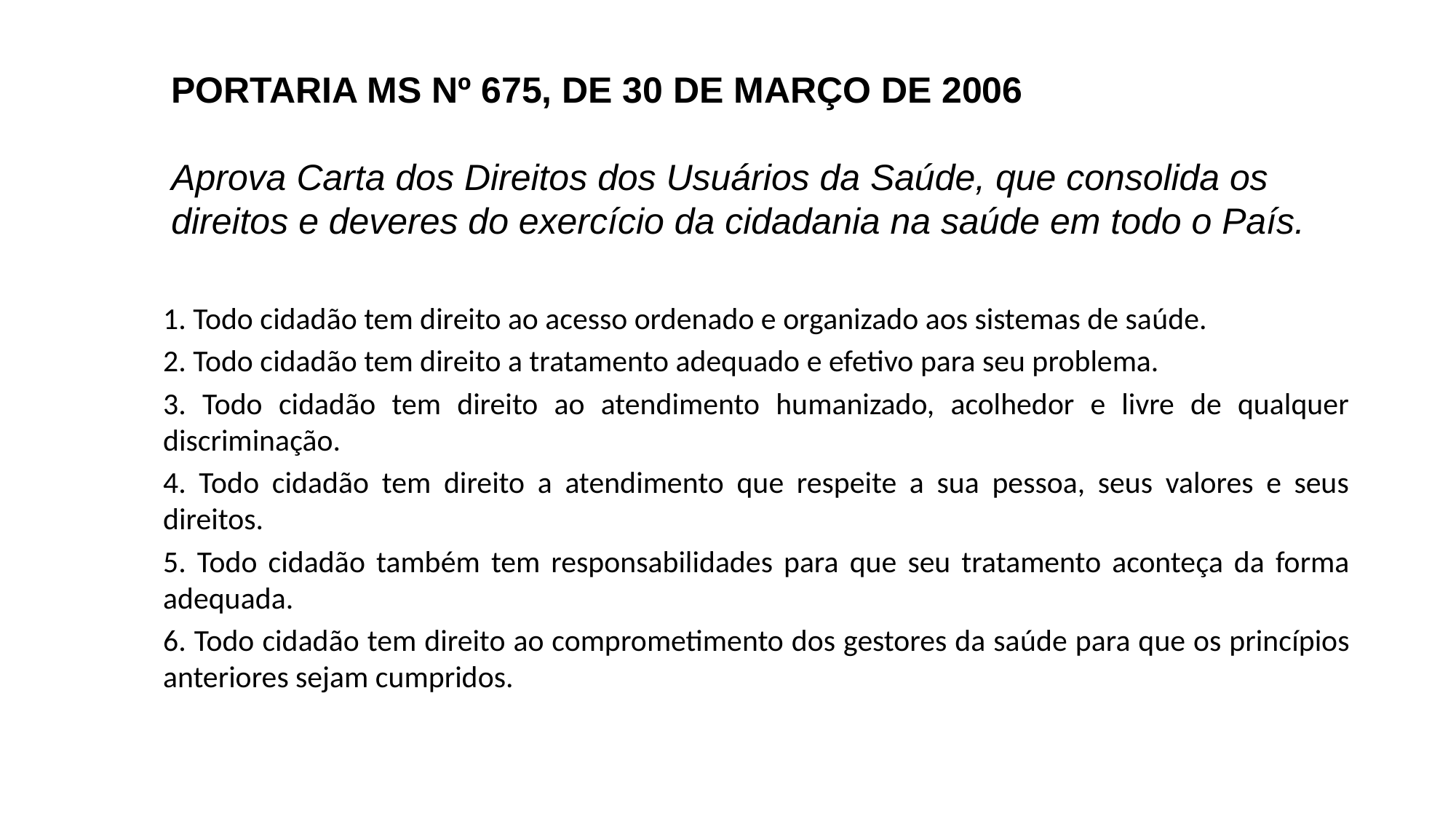

# PORTARIA MS Nº 675, DE 30 DE MARÇO DE 2006 Aprova Carta dos Direitos dos Usuários da Saúde, que consolida os direitos e deveres do exercício da cidadania na saúde em todo o País.
1. Todo cidadão tem direito ao acesso ordenado e organizado aos sistemas de saúde.
2. Todo cidadão tem direito a tratamento adequado e efetivo para seu problema.
3. Todo cidadão tem direito ao atendimento humanizado, acolhedor e livre de qualquer discriminação.
4. Todo cidadão tem direito a atendimento que respeite a sua pessoa, seus valores e seus direitos.
5. Todo cidadão também tem responsabilidades para que seu tratamento aconteça da forma adequada.
6. Todo cidadão tem direito ao comprometimento dos gestores da saúde para que os princípios anteriores sejam cumpridos.